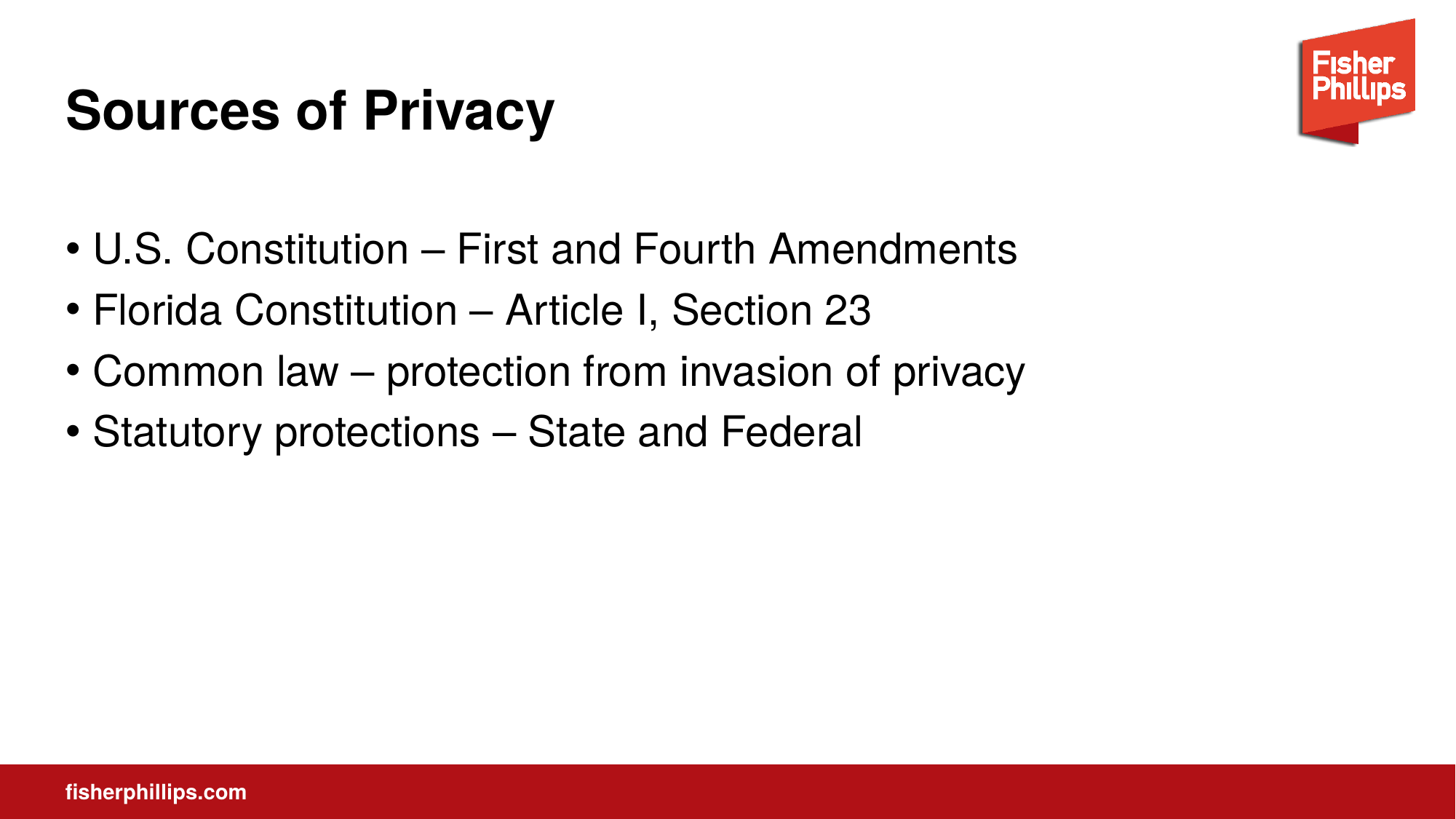

# Sources of Privacy
U.S. Constitution – First and Fourth Amendments
Florida Constitution – Article I, Section 23
Common law – protection from invasion of privacy
Statutory protections – State and Federal